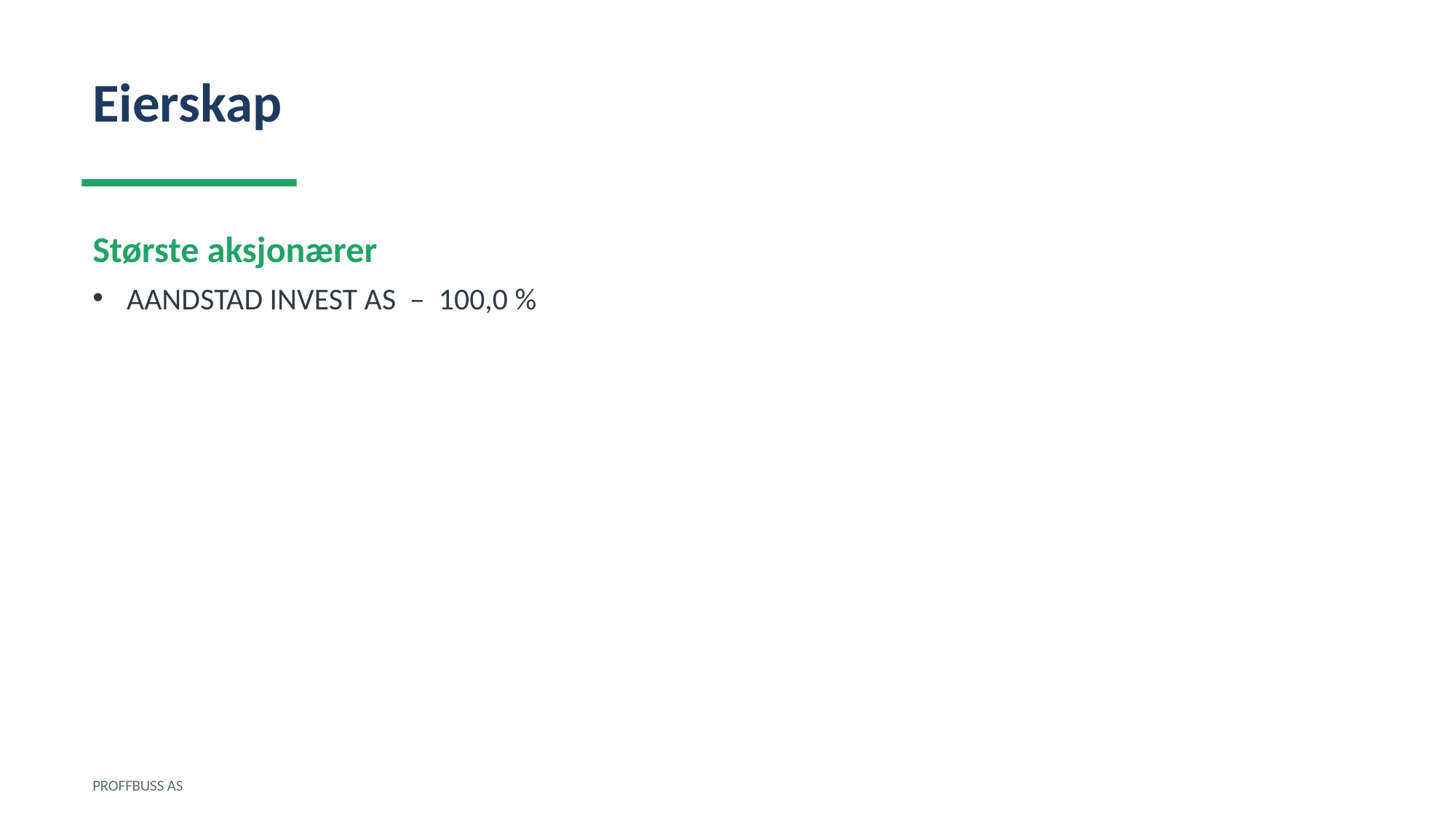

Eierskap

Største aksjonærer
AANDSTAD INVEST AS  –  100,0 %
PROFFBUSS AS